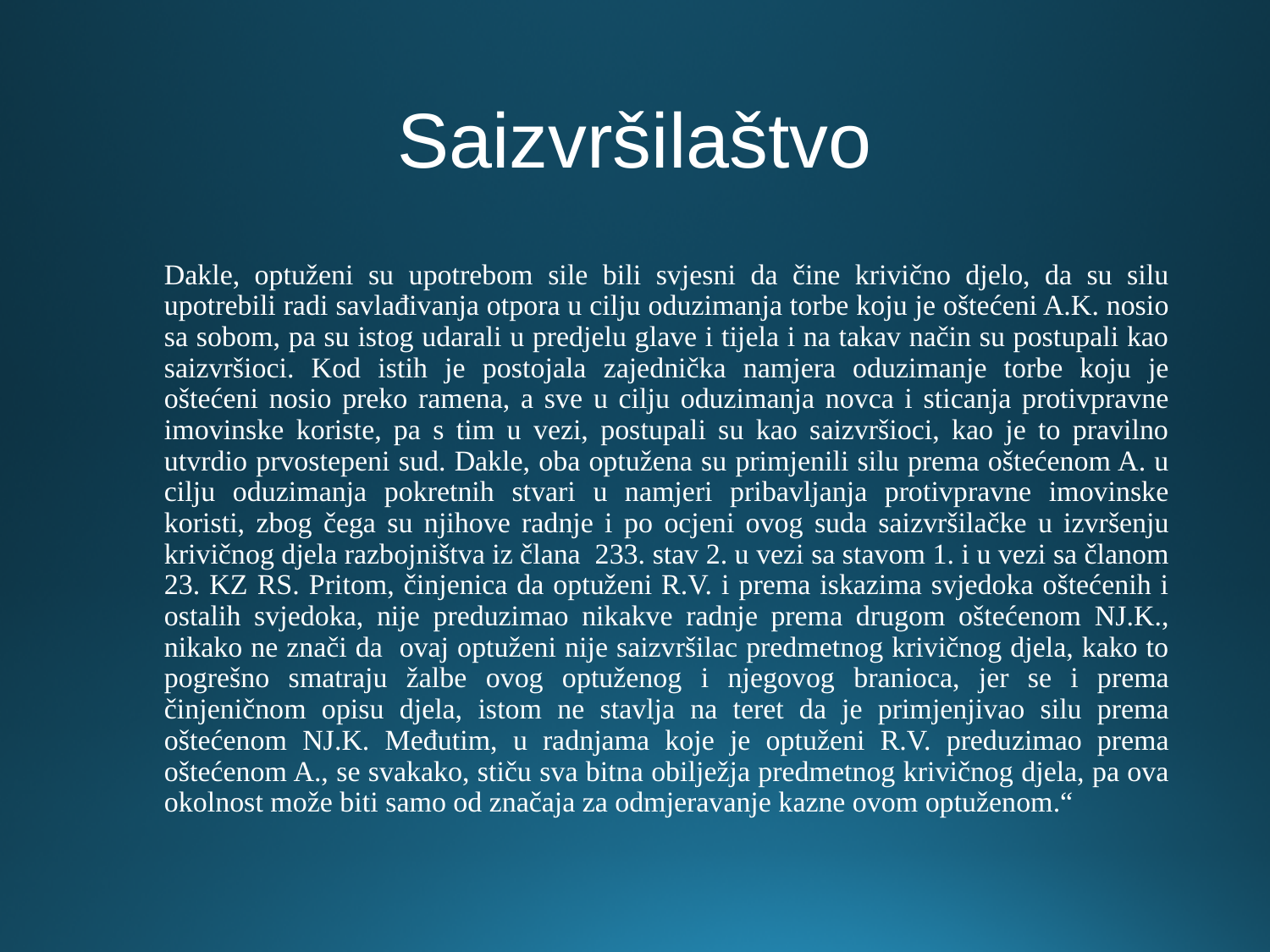

# Saizvršilaštvo
Dakle, optuženi su upotrebom sile bili svjesni da čine krivično djelo, da su silu upotrebili radi savlađivanja otpora u cilju oduzimanja torbe koju je oštećeni A.K. nosio sa sobom, pa su istog udarali u predjelu glave i tijela i na takav način su postupali kao saizvršioci. Kod istih je postojala zajednička namjera oduzimanje torbe koju je oštećeni nosio preko ramena, a sve u cilju oduzimanja novca i sticanja protivpravne imovinske koriste, pa s tim u vezi, postupali su kao saizvršioci, kao je to pravilno utvrdio prvostepeni sud. Dakle, oba optužena su primjenili silu prema oštećenom A. u cilju oduzimanja pokretnih stvari u namjeri pribavljanja protivpravne imovinske koristi, zbog čega su njihove radnje i po ocjeni ovog suda saizvršilačke u izvršenju krivičnog djela razbojništva iz člana  233. stav 2. u vezi sa stavom 1. i u vezi sa članom 23. KZ RS. Pritom, činjenica da optuženi R.V. i prema iskazima svjedoka oštećenih i ostalih svjedoka, nije preduzimao nikakve radnje prema drugom oštećenom NJ.K., nikako ne znači da  ovaj optuženi nije saizvršilac predmetnog krivičnog djela, kako to pogrešno smatraju žalbe ovog optuženog i njegovog branioca, jer se i prema činjeničnom opisu djela, istom ne stavlja na teret da je primjenjivao silu prema oštećenom NJ.K. Međutim, u radnjama koje je optuženi R.V. preduzimao prema oštećenom A., se svakako, stiču sva bitna obilježja predmetnog krivičnog djela, pa ova okolnost može biti samo od značaja za odmjeravanje kazne ovom optuženom.“